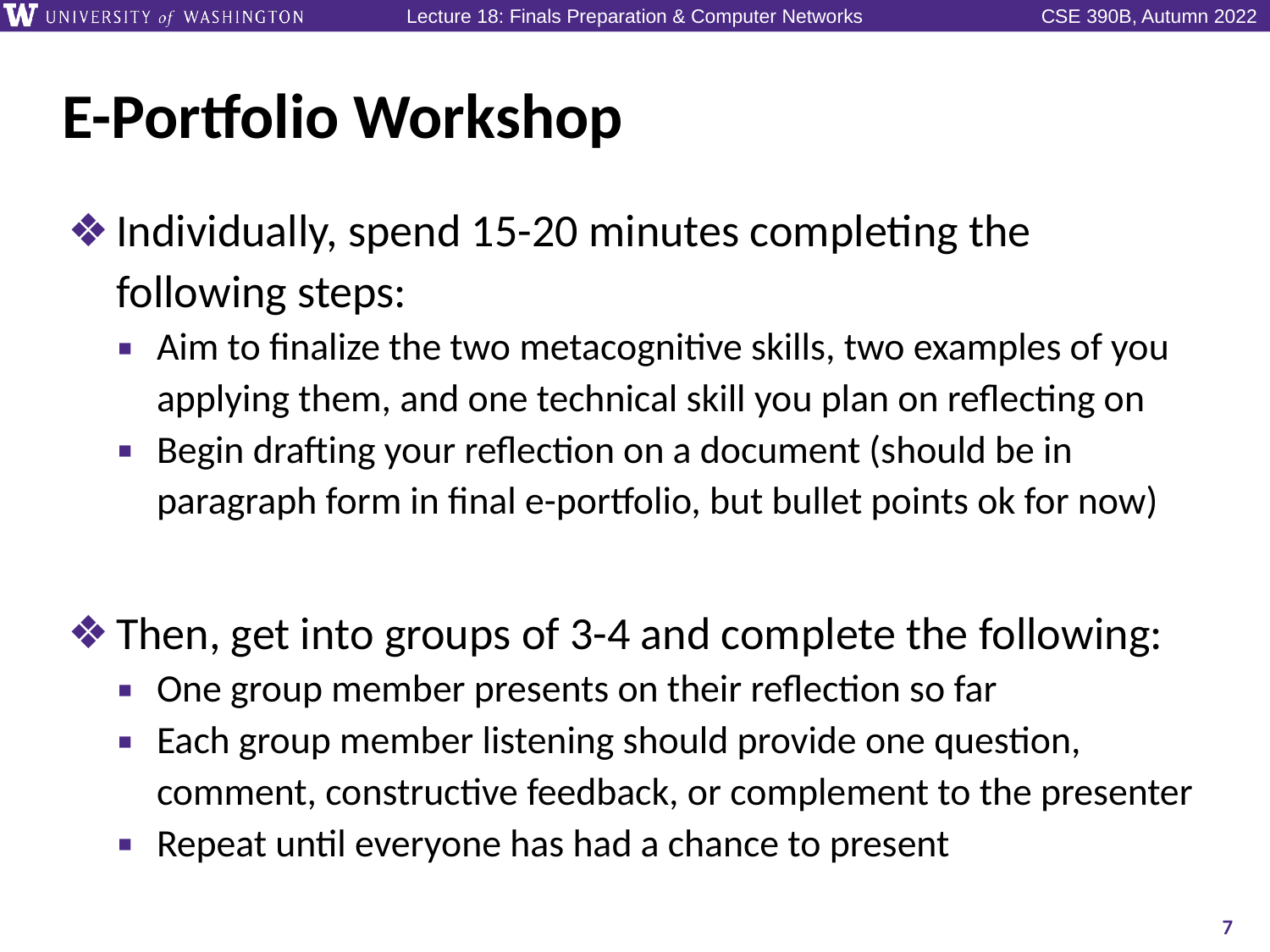

# E-Portfolio Workshop
Individually, spend 15-20 minutes completing the following steps:
Aim to finalize the two metacognitive skills, two examples of you applying them, and one technical skill you plan on reflecting on
Begin drafting your reflection on a document (should be in paragraph form in final e-portfolio, but bullet points ok for now)

Then, get into groups of 3-4 and complete the following:
One group member presents on their reflection so far
Each group member listening should provide one question, comment, constructive feedback, or complement to the presenter
Repeat until everyone has had a chance to present
7